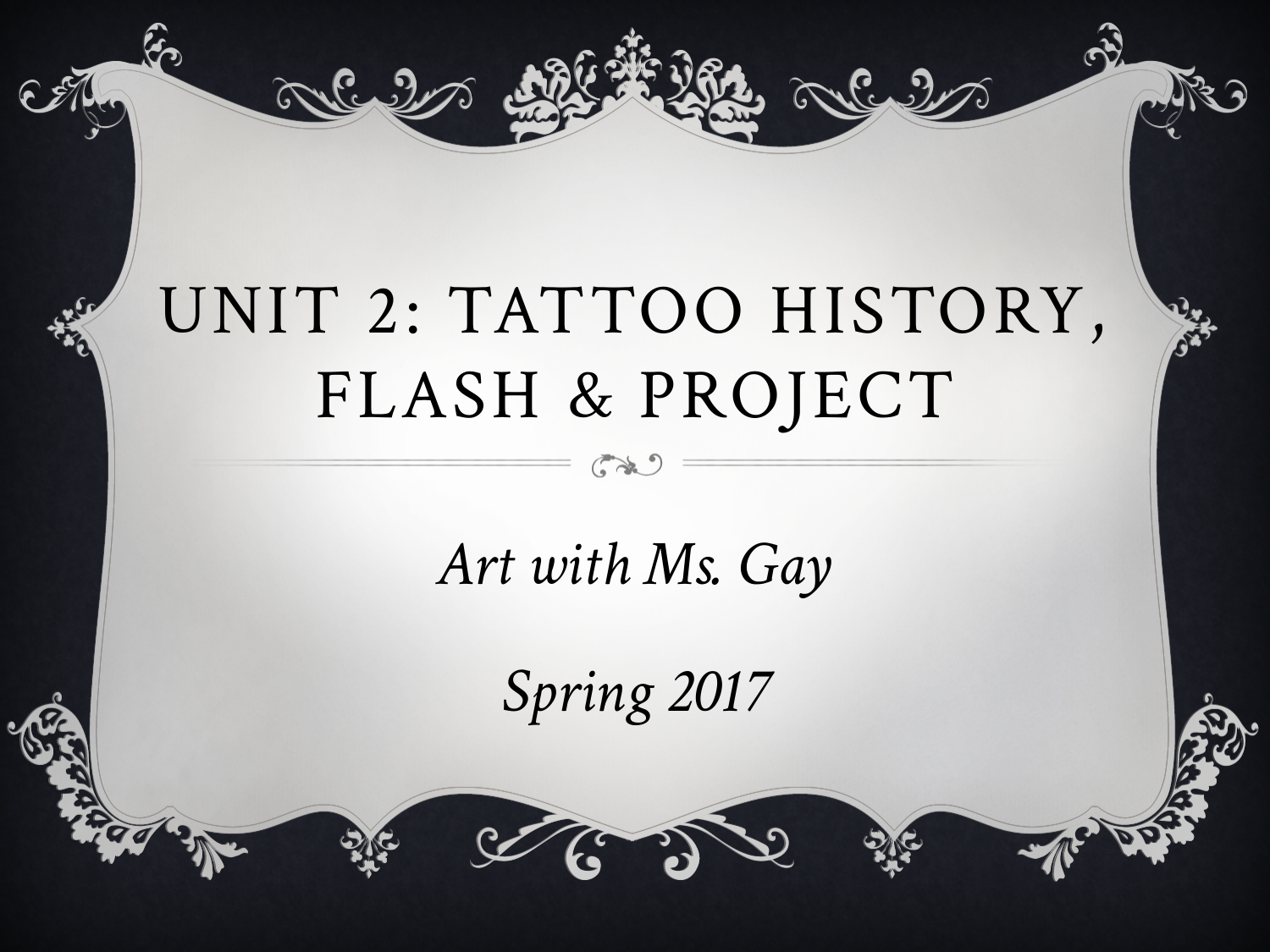

# Unit 2: Tattoo History, Flash & Project
Art with Ms. Gay
Spring 2017